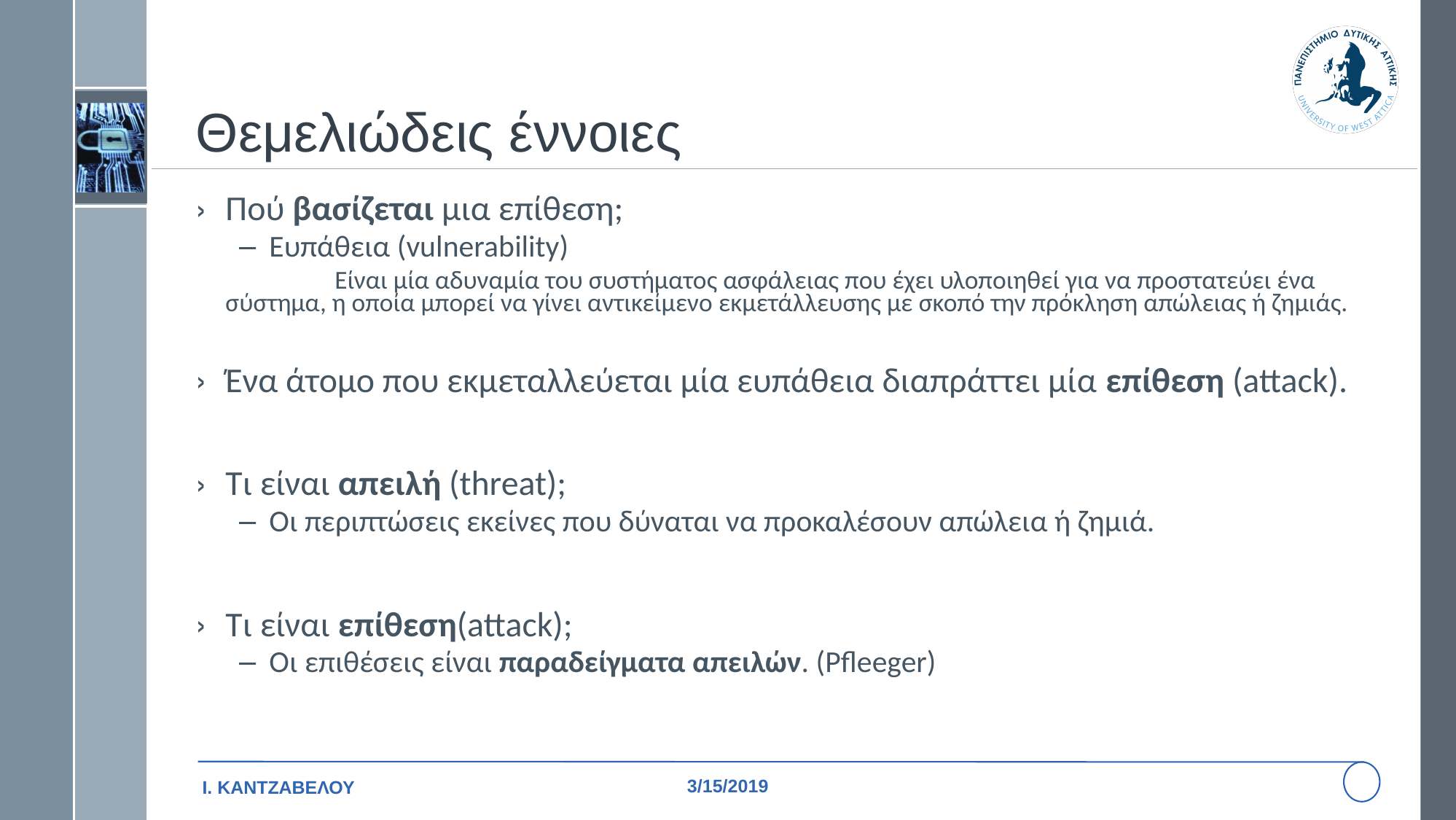

# Θεμελιώδεις έννοιες
Πού βασίζεται μια επίθεση;
Ευπάθεια (vulnerability)
	Είναι μία αδυναμία του συστήματος ασφάλειας που έχει υλοποιηθεί για να προστατεύει ένα σύστημα, η οποία μπορεί να γίνει αντικείμενο εκμετάλλευσης με σκοπό την πρόκληση απώλειας ή ζημιάς.

Ένα άτομο που εκμεταλλεύεται μία ευπάθεια διαπράττει μία επίθεση (attack).

Τι είναι απειλή (threat);
Οι περιπτώσεις εκείνες που δύναται να προκαλέσουν απώλεια ή ζημιά.

Τι είναι επίθεση(attack);
Οι επιθέσεις είναι παραδείγματα απειλών. (Pfleeger)
10